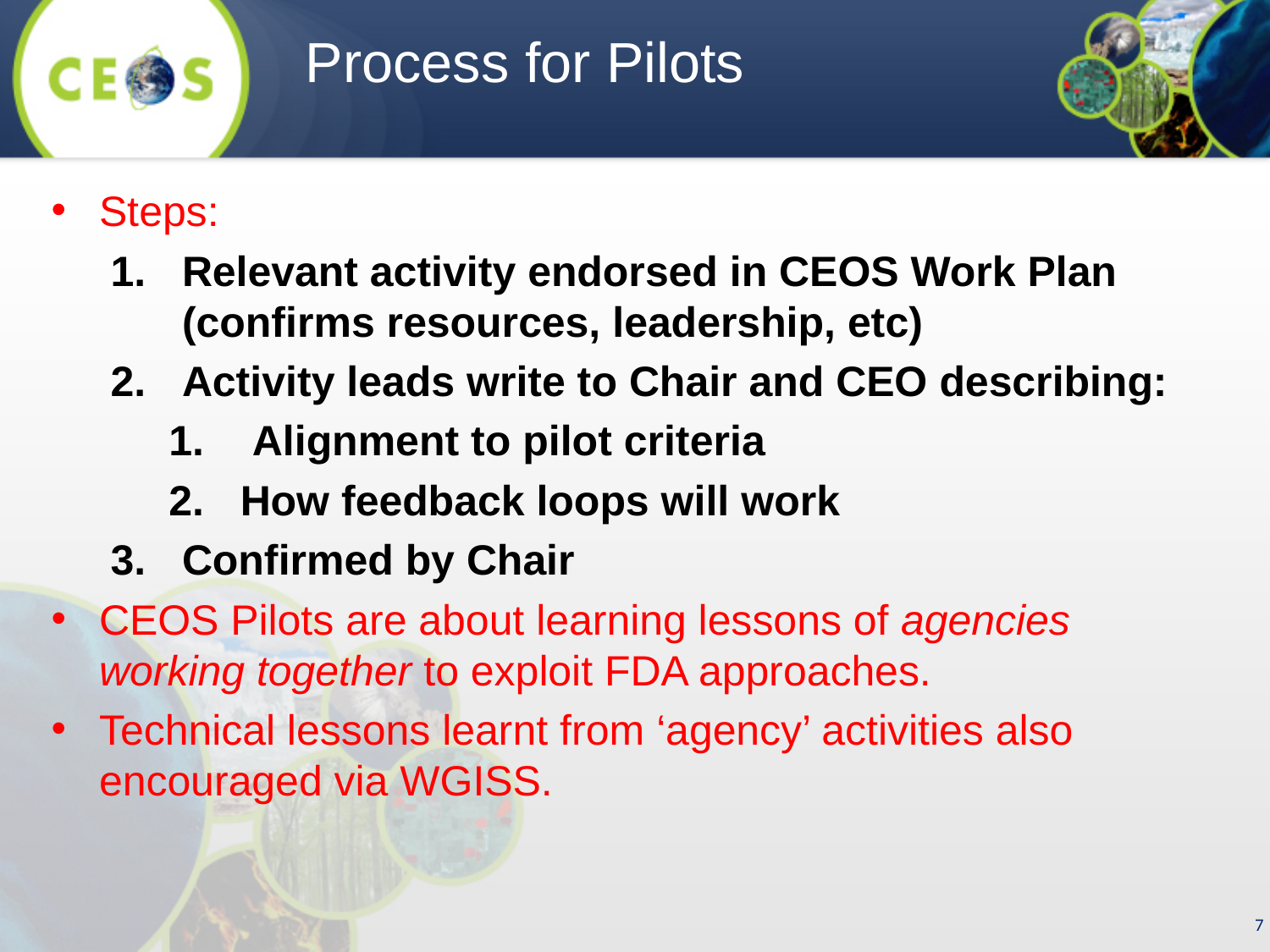

# Process for Pilots
Steps:
Relevant activity endorsed in CEOS Work Plan (confirms resources, leadership, etc)
Activity leads write to Chair and CEO describing:
 Alignment to pilot criteria
How feedback loops will work
Confirmed by Chair
CEOS Pilots are about learning lessons of agencies working together to exploit FDA approaches.
Technical lessons learnt from ‘agency’ activities also encouraged via WGISS.
7